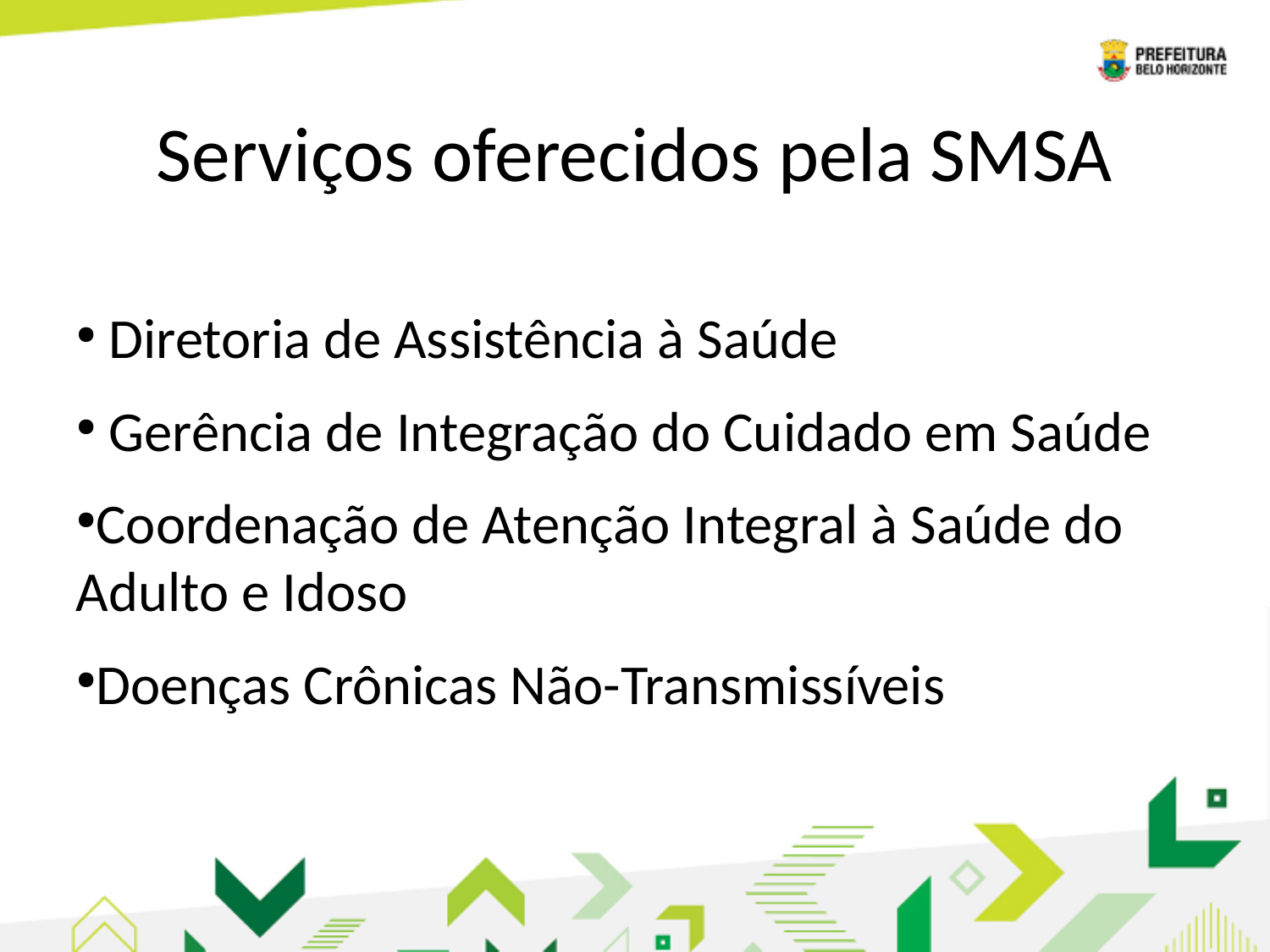

# Serviços oferecidos pela SMSA
 Diretoria de Assistência à Saúde
 Gerência de Integração do Cuidado em Saúde
Coordenação de Atenção Integral à Saúde do Adulto e Idoso
Doenças Crônicas Não-Transmissíveis